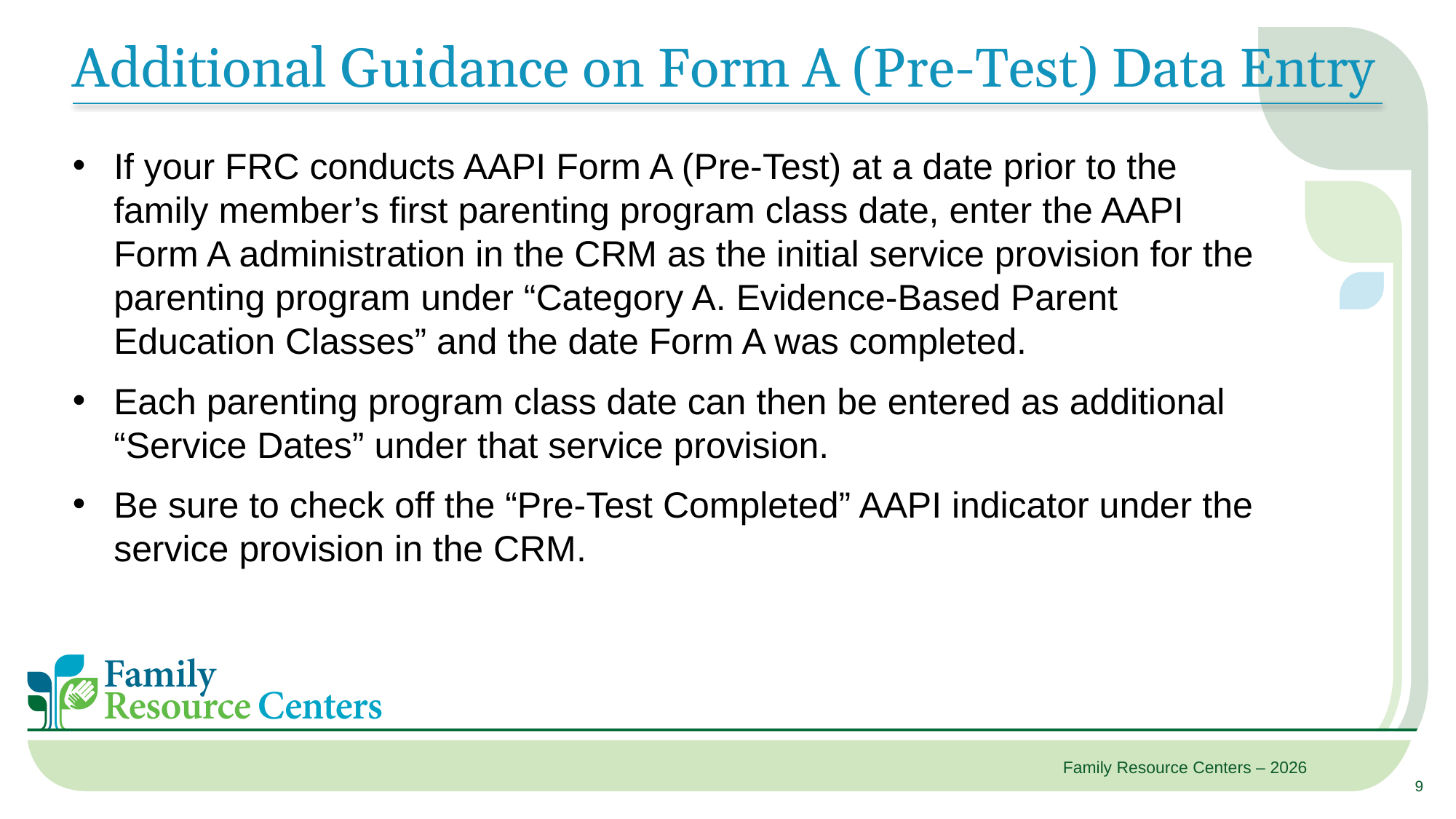

# Additional Guidance on Form A (Pre-Test) Data Entry
If your FRC conducts AAPI Form A (Pre-Test) at a date prior to the family member’s first parenting program class date, enter the AAPI Form A administration in the CRM as the initial service provision for the parenting program under “Category A. Evidence-Based Parent Education Classes” and the date Form A was completed.
Each parenting program class date can then be entered as additional “Service Dates” under that service provision.
Be sure to check off the “Pre-Test Completed” AAPI indicator under the service provision in the CRM.
9